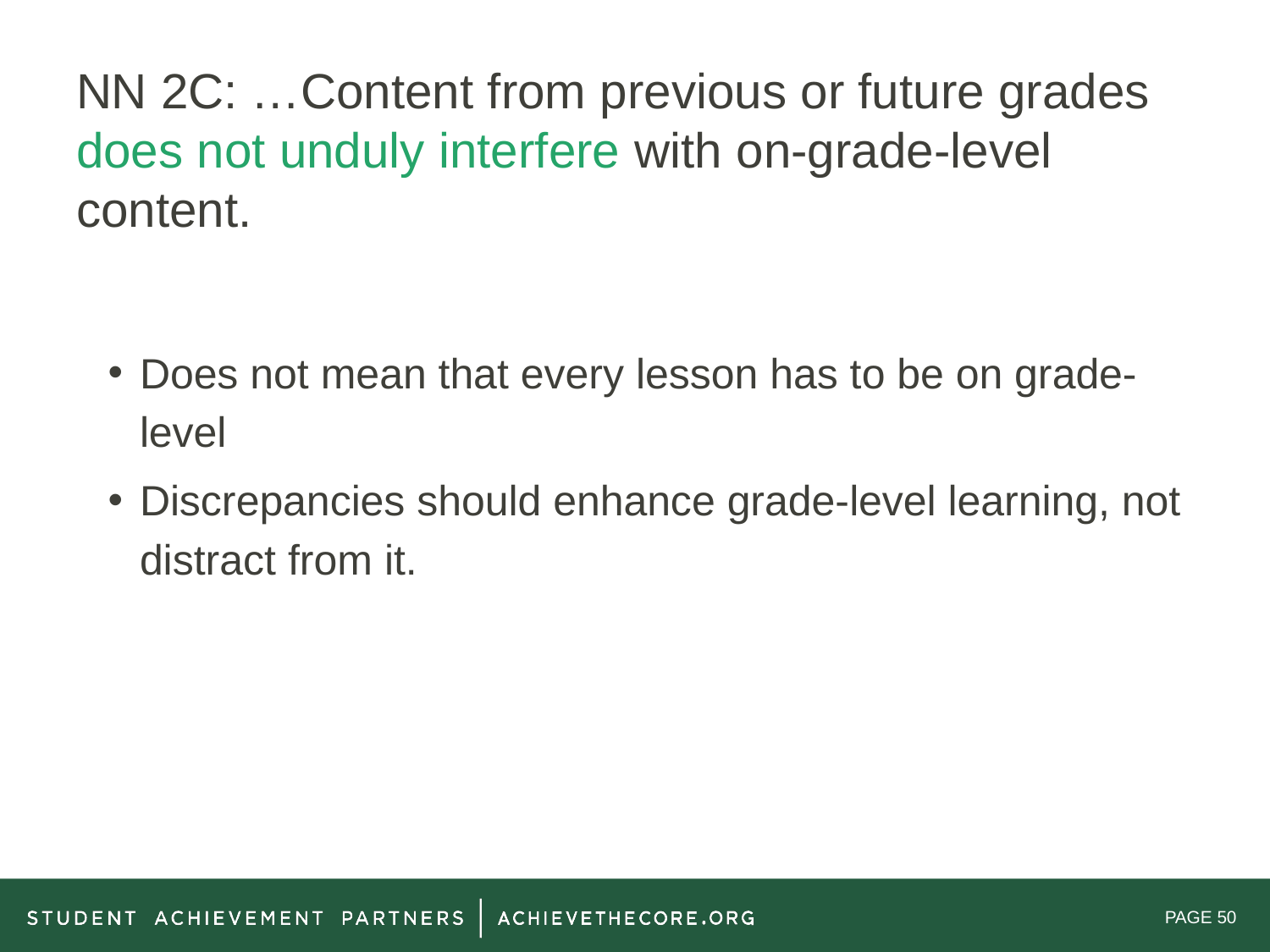

# NN 2C: …Content from previous or future grades does not unduly interfere with on-grade-level content.
Does not mean that every lesson has to be on grade-level
Discrepancies should enhance grade-level learning, not distract from it.